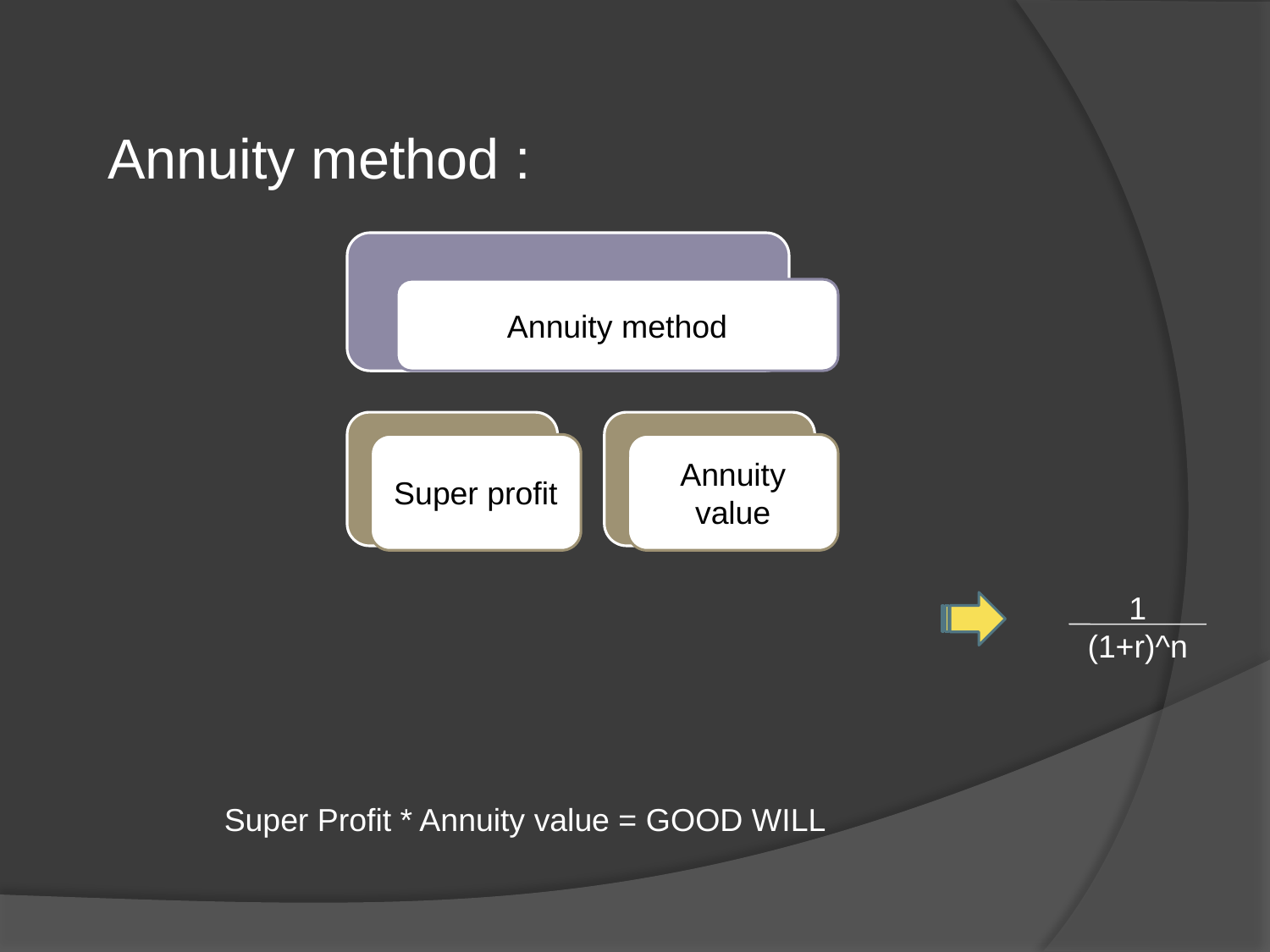

Annuity method :
Annuity method
Super profit
Annuity value
1
(1+r)^n

Super Profit * Annuity value = GOOD WILL